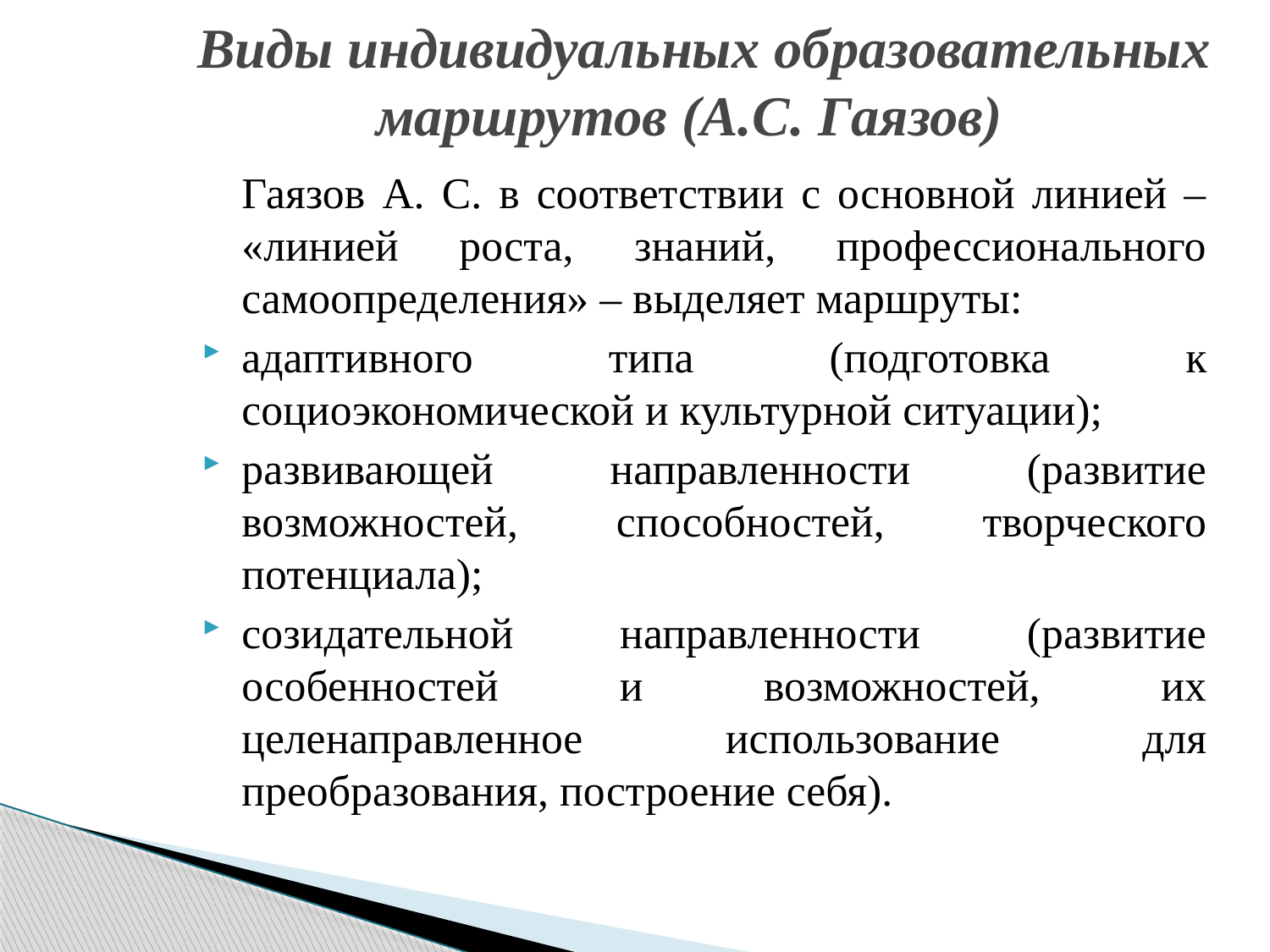

# Виды индивидуальных образовательных маршрутов (А.С. Гаязов)
		Гаязов А. С. в соответствии с основной линией – «линией роста, знаний, профессионального самоопределения» – выделяет маршруты:
адаптивного типа (подготовка к социоэкономической и культурной ситуации);
развивающей направленности (развитие возможностей, способностей, творческого потенциала);
созидательной направленности (развитие особенностей и возможностей, их целенаправленное использование для преобразования, построение себя).